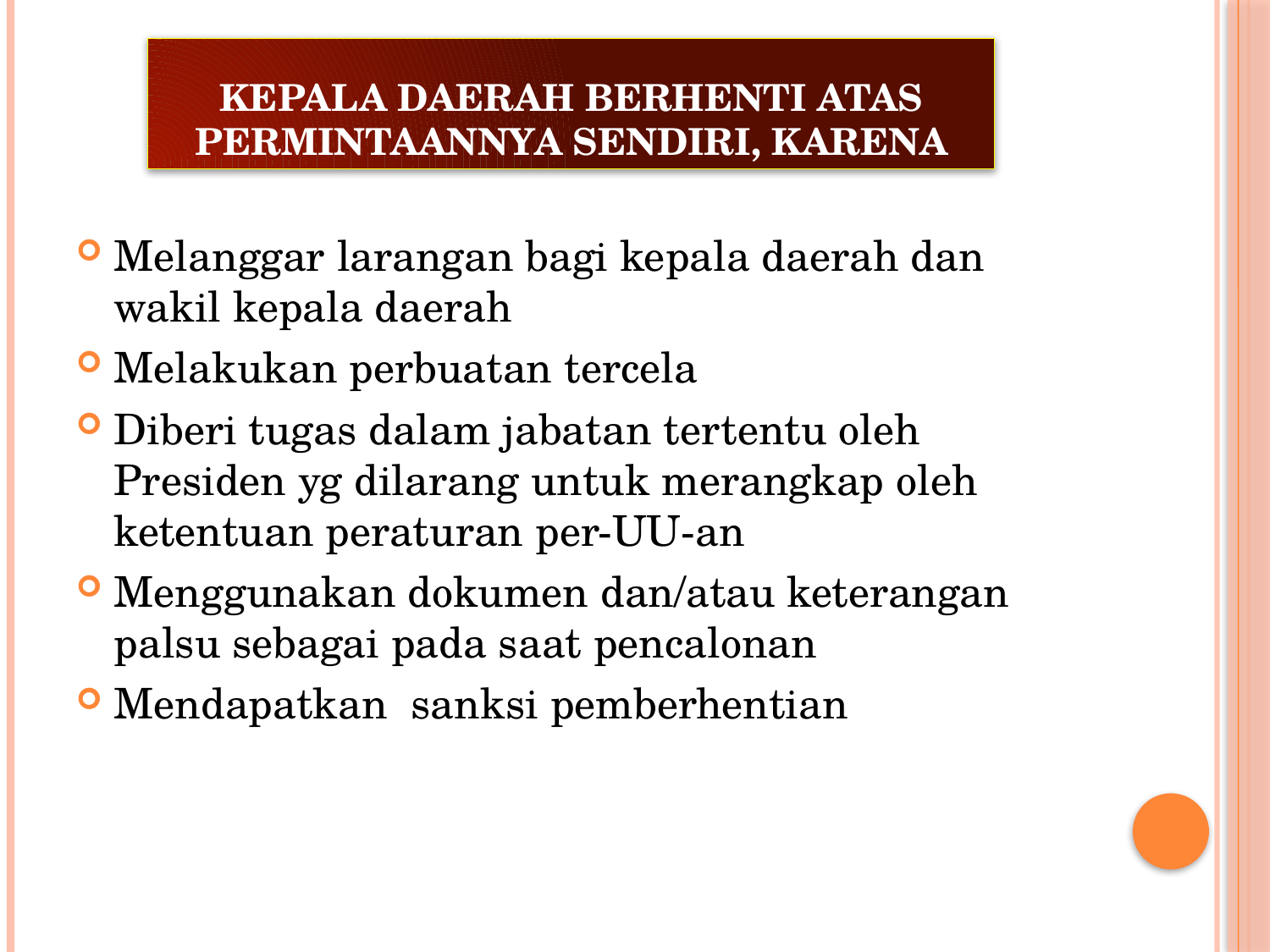

# Kepala daerah berhenti atas permintaannya sendiri, karena
Melanggar larangan bagi kepala daerah dan wakil kepala daerah
Melakukan perbuatan tercela
Diberi tugas dalam jabatan tertentu oleh Presiden yg dilarang untuk merangkap oleh ketentuan peraturan per-UU-an
Menggunakan dokumen dan/atau keterangan palsu sebagai pada saat pencalonan
Mendapatkan  sanksi pemberhentian